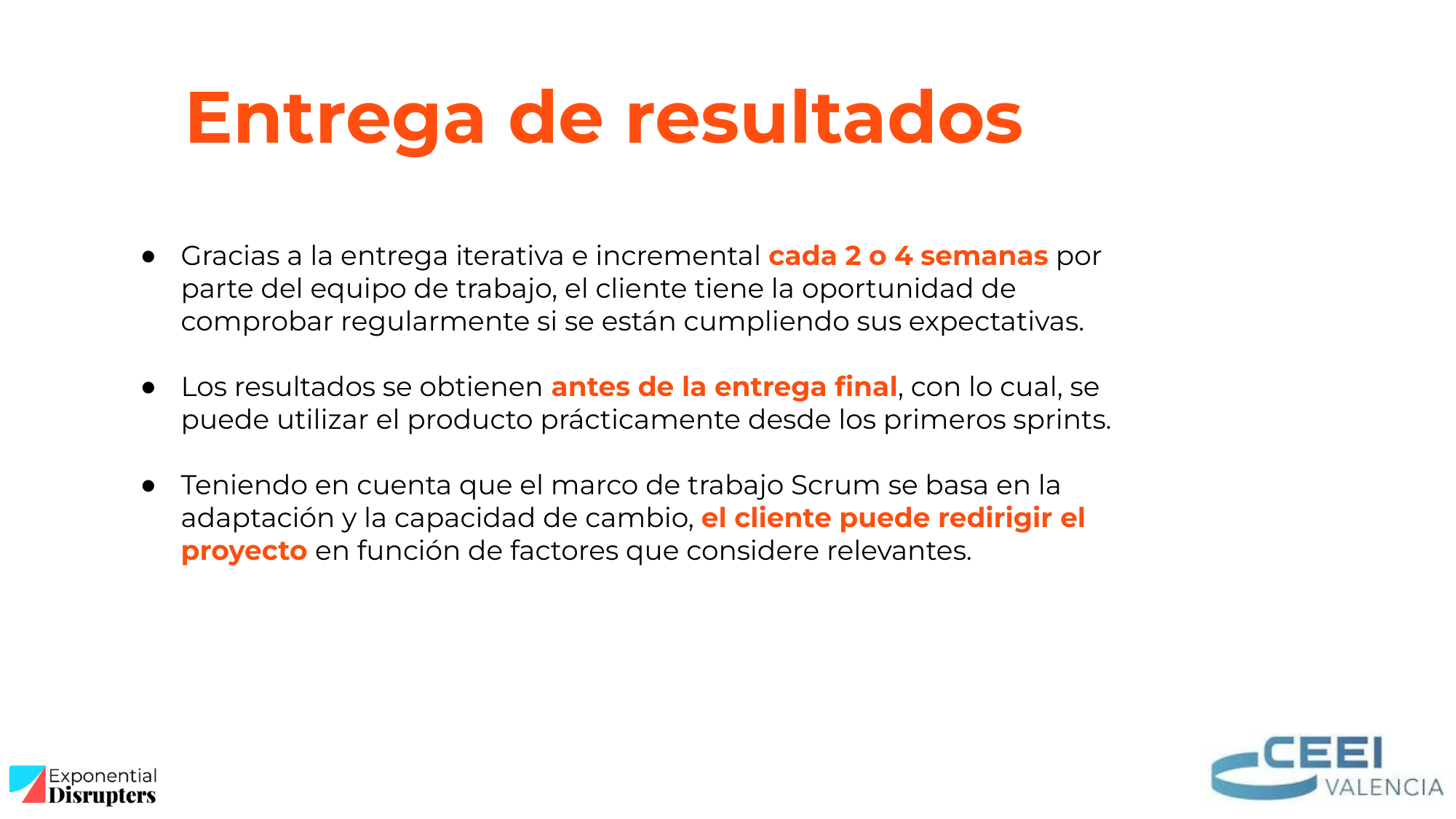

Entrega de resultados

Gracias a la entrega iterativa e incremental cada 2 o 4 semanas por parte del equipo de trabajo, el cliente tiene la oportunidad de comprobar regularmente si se están cumpliendo sus expectativas.

Los resultados se obtienen antes de la entrega final, con lo cual, se puede utilizar el producto prácticamente desde los primeros sprints.

Teniendo en cuenta que el marco de trabajo Scrum se basa en la adaptación y la capacidad de cambio, el cliente puede redirigir el proyecto en función de factores que considere relevantes.